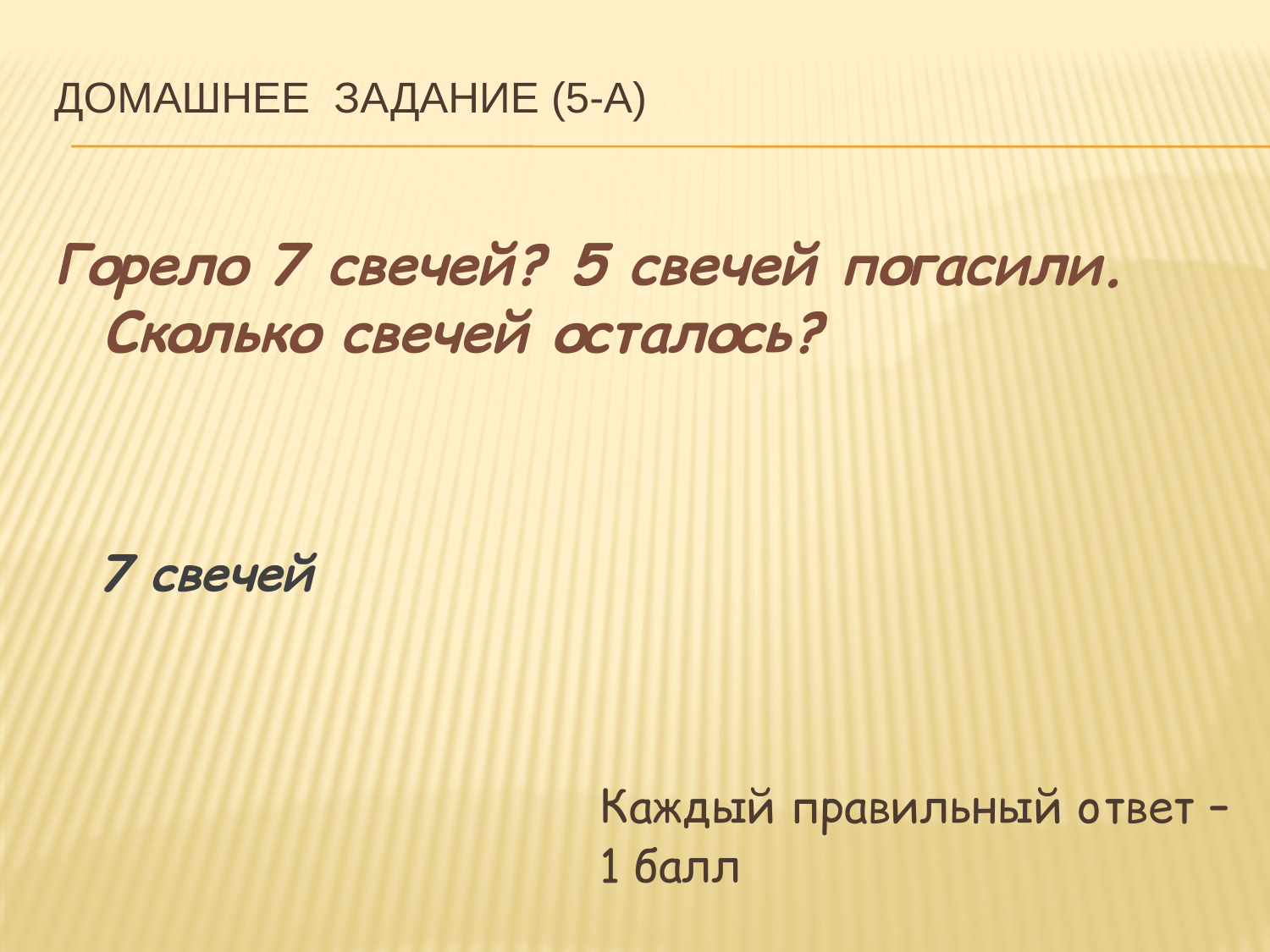

# Домашнее  задание (5-А)
Горело 7 свечей? 5 свечей погасили. Сколько свечей осталось?
7 свечей
	Каждый правильный ответ – 1 балл